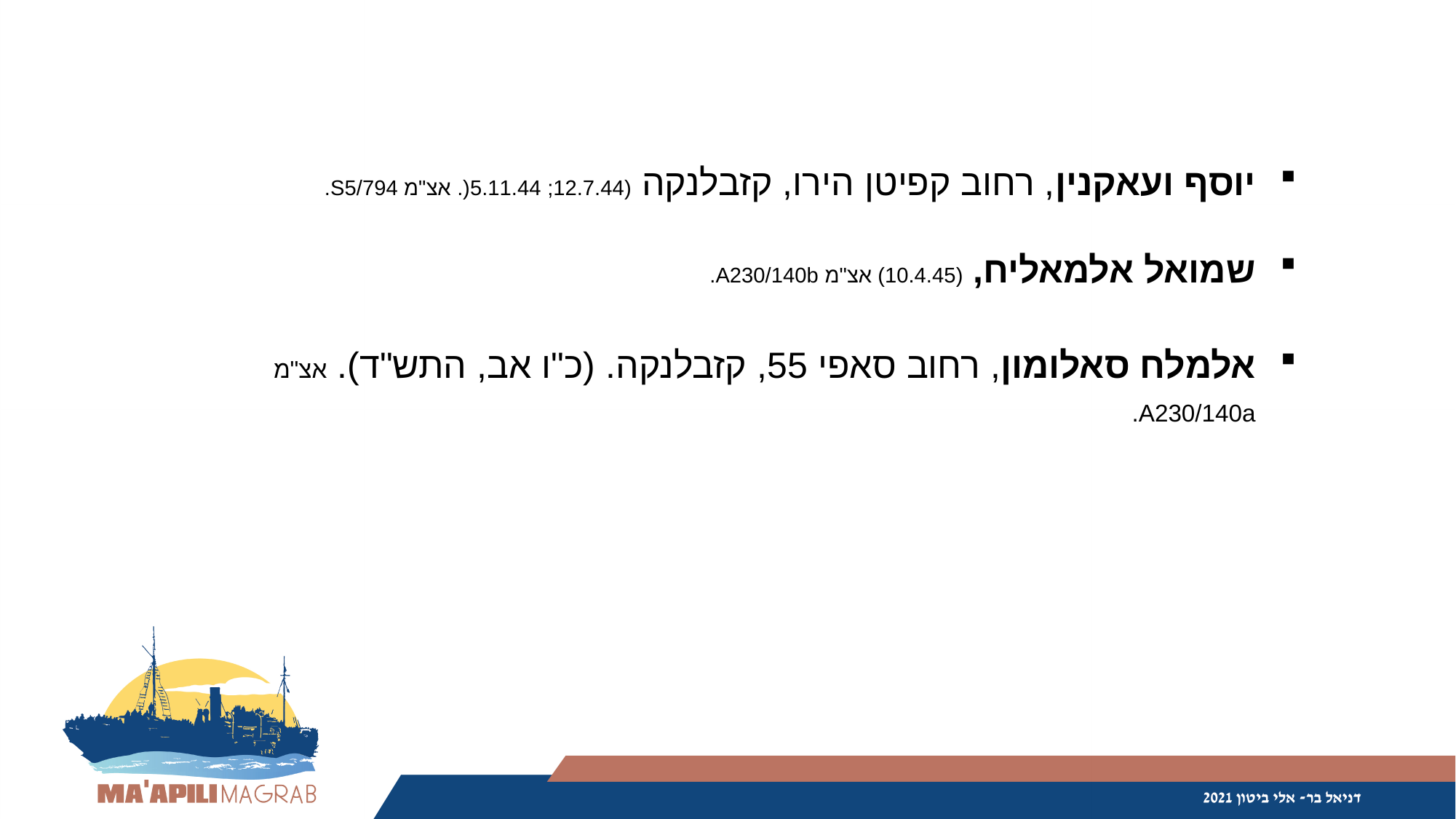

יוסף ועאקנין, רחוב קפיטן הירו, קזבלנקה (12.7.44; 5.11.44(. אצ"מ S5/794.

שמואל אלמאליח, (10.4.45) אצ"מ A230/140b.

אלמלח סאלומון, רחוב סאפי 55, קזבלנקה. (כ"ו אב, התש"ד). אצ"מ A230/140a.